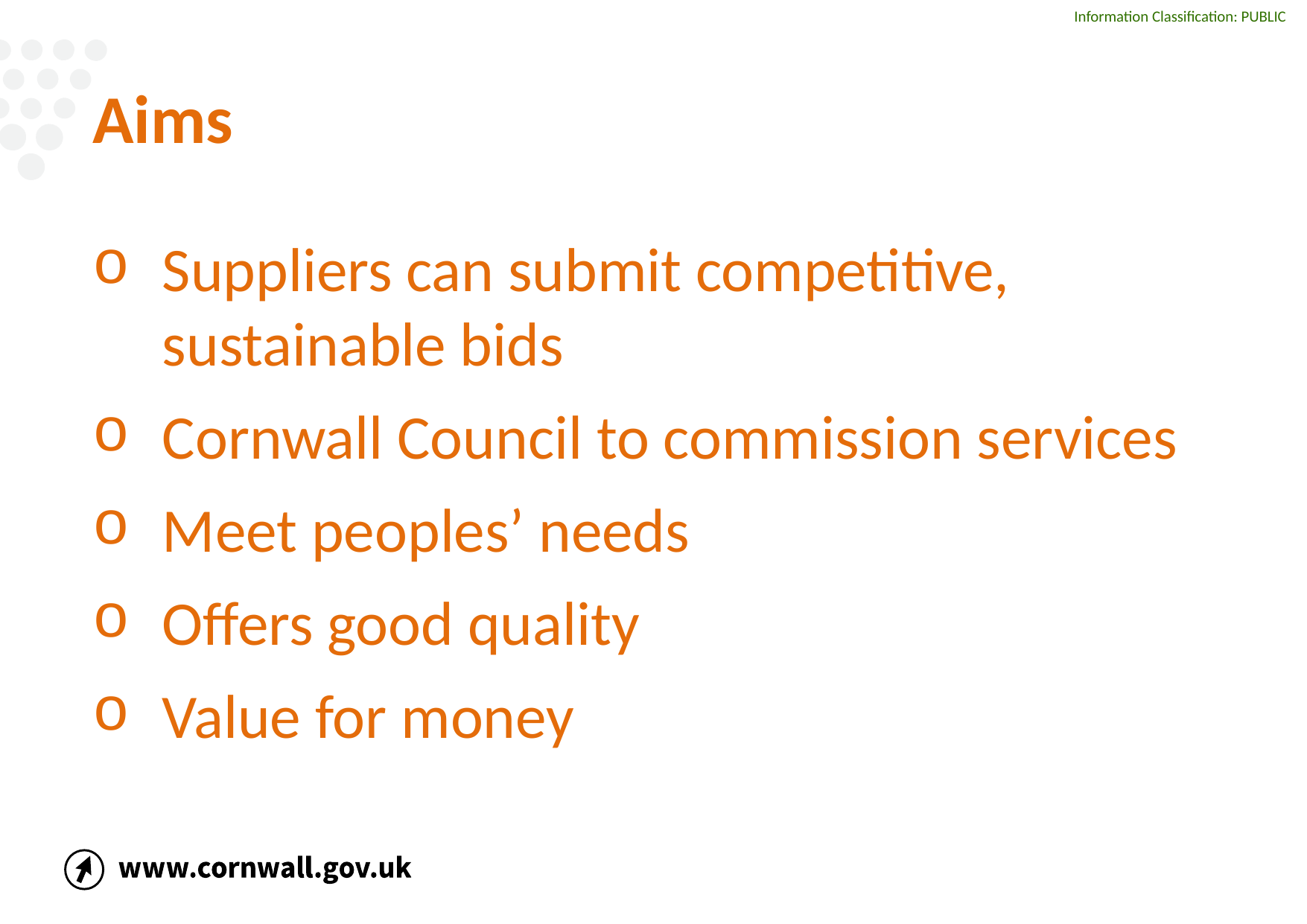

# Aims
Suppliers can submit competitive, sustainable bids
Cornwall Council to commission services
Meet peoples’ needs
Offers good quality
Value for money